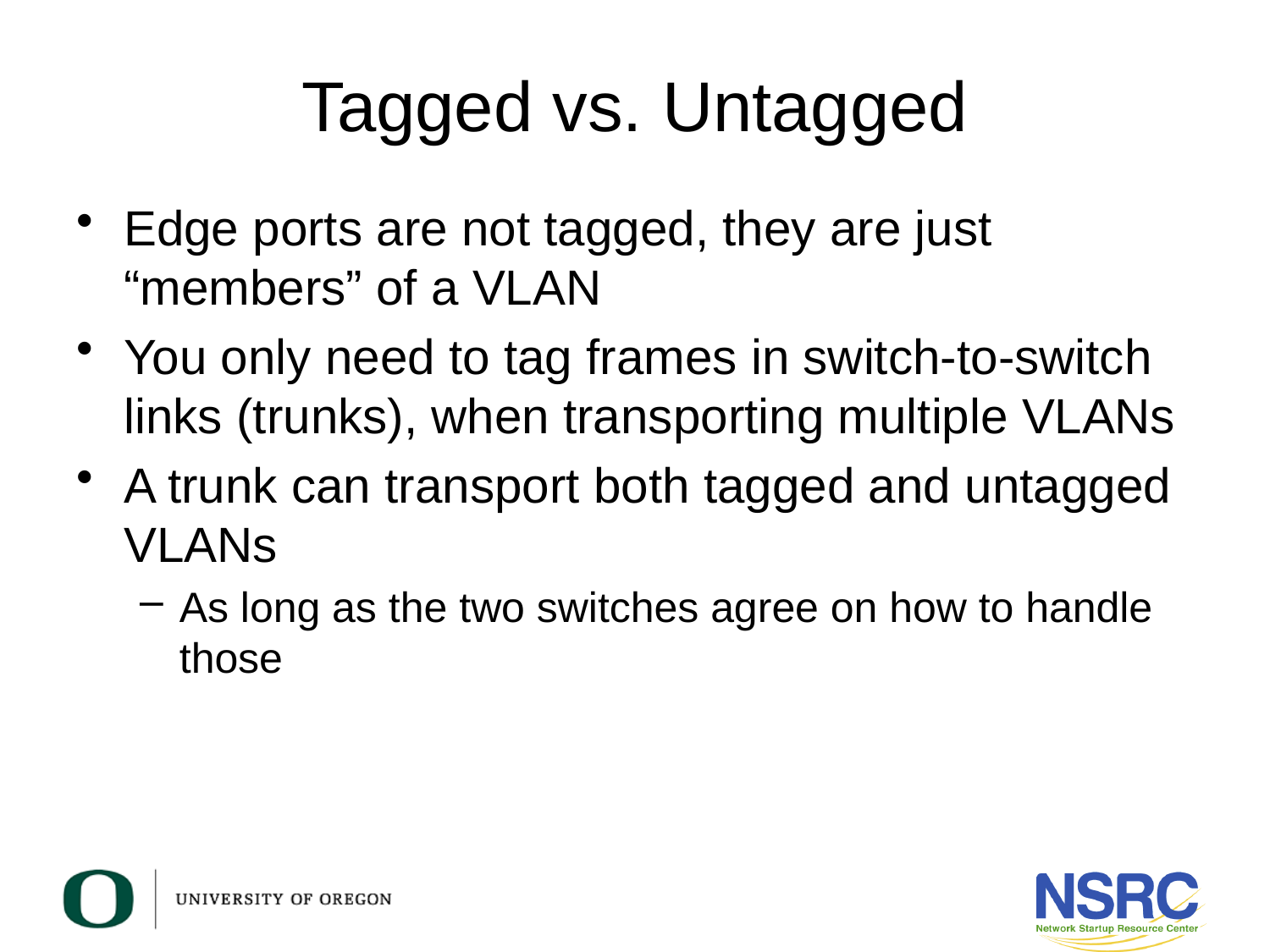

# Tagged vs. Untagged
Edge ports are not tagged, they are just “members” of a VLAN
You only need to tag frames in switch-to-switch links (trunks), when transporting multiple VLANs
A trunk can transport both tagged and untagged VLANs
As long as the two switches agree on how to handle those